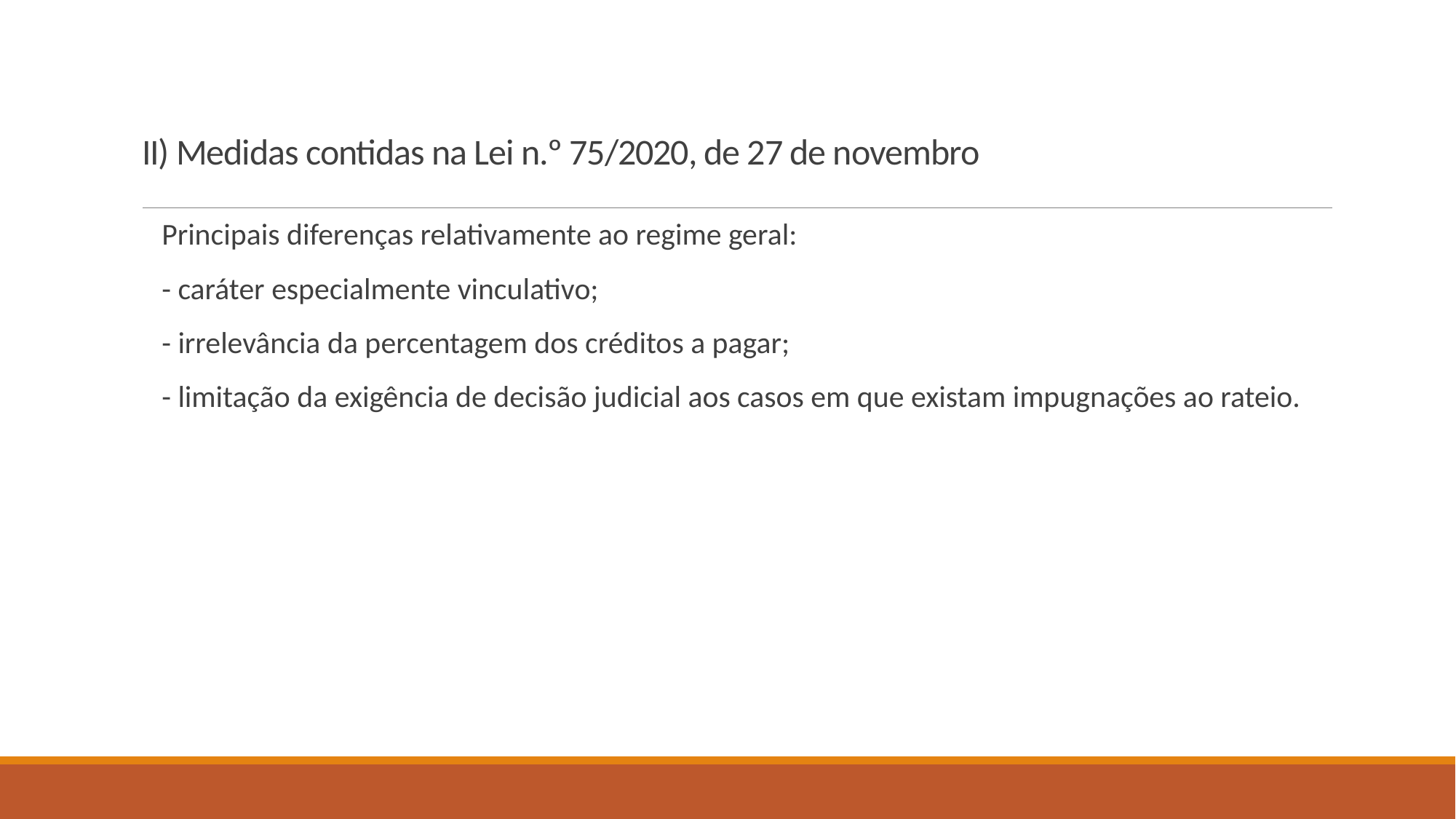

# II) Medidas contidas na Lei n.º 75/2020, de 27 de novembro
Principais diferenças relativamente ao regime geral:
- caráter especialmente vinculativo;
- irrelevância da percentagem dos créditos a pagar;
- limitação da exigência de decisão judicial aos casos em que existam impugnações ao rateio.